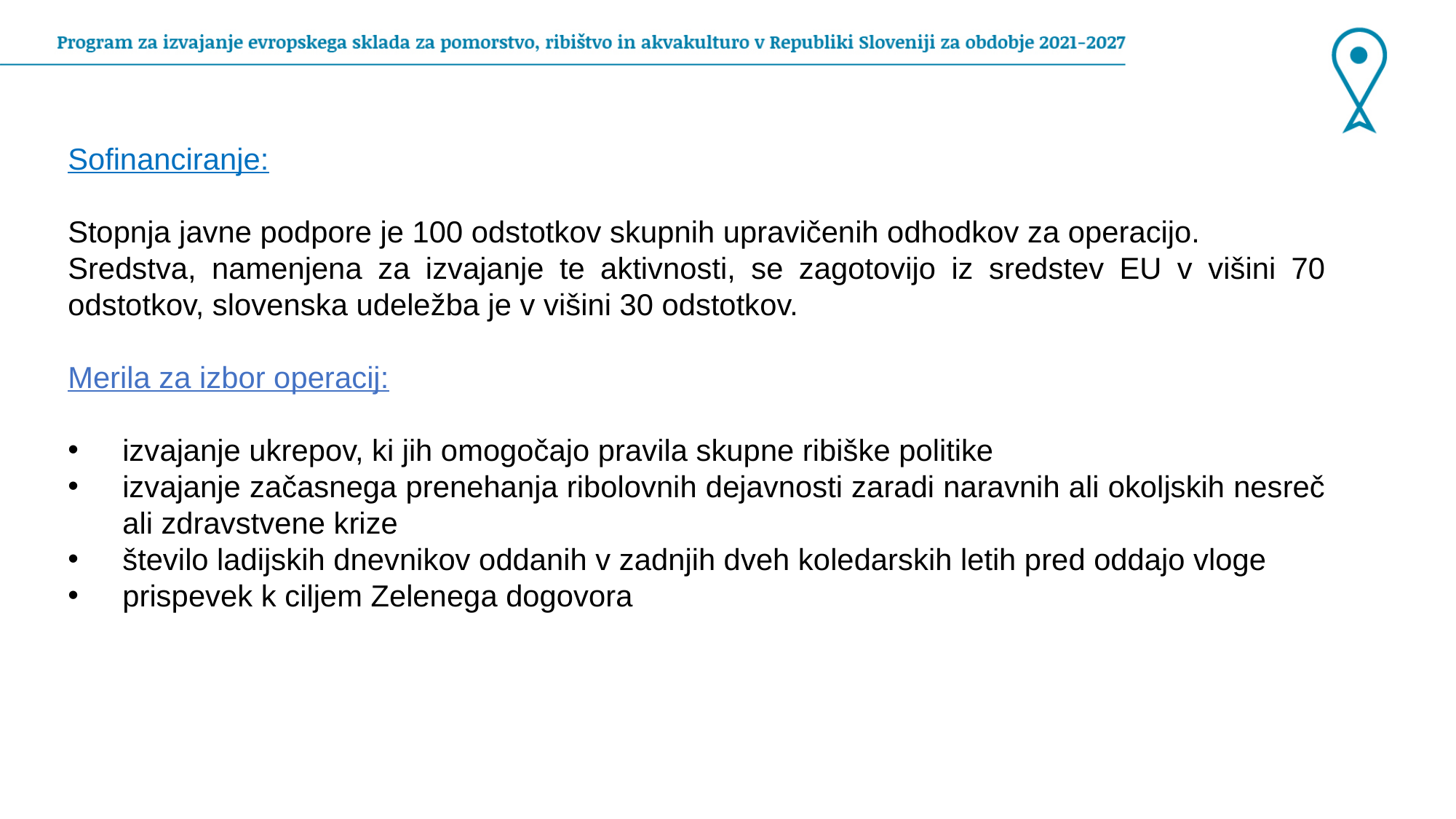

Sofinanciranje:

Stopnja javne podpore je 100 odstotkov skupnih upravičenih odhodkov za operacijo.
Sredstva, namenjena za izvajanje te aktivnosti, se zagotovijo iz sredstev EU v višini 70 odstotkov, slovenska udeležba je v višini 30 odstotkov.

Merila za izbor operacij:

izvajanje ukrepov, ki jih omogočajo pravila skupne ribiške politike
izvajanje začasnega prenehanja ribolovnih dejavnosti zaradi naravnih ali okoljskih nesreč ali zdravstvene krize
število ladijskih dnevnikov oddanih v zadnjih dveh koledarskih letih pred oddajo vloge
prispevek k ciljem Zelenega dogovora